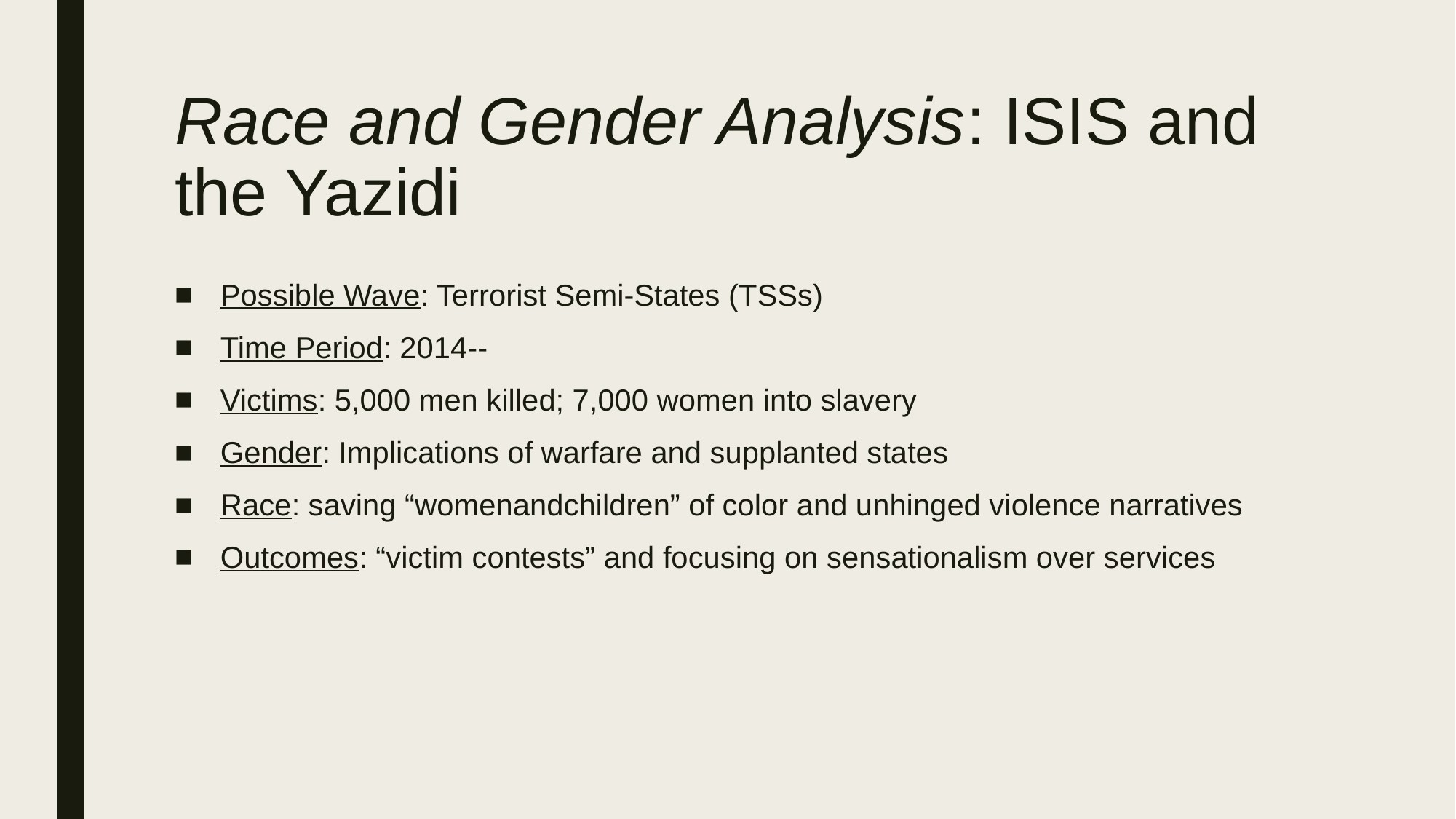

# Race and Gender Analysis: ISIS and the Yazidi
Possible Wave: Terrorist Semi-States (TSSs)
Time Period: 2014--
Victims: 5,000 men killed; 7,000 women into slavery
Gender: Implications of warfare and supplanted states
Race: saving “womenandchildren” of color and unhinged violence narratives
Outcomes: “victim contests” and focusing on sensationalism over services